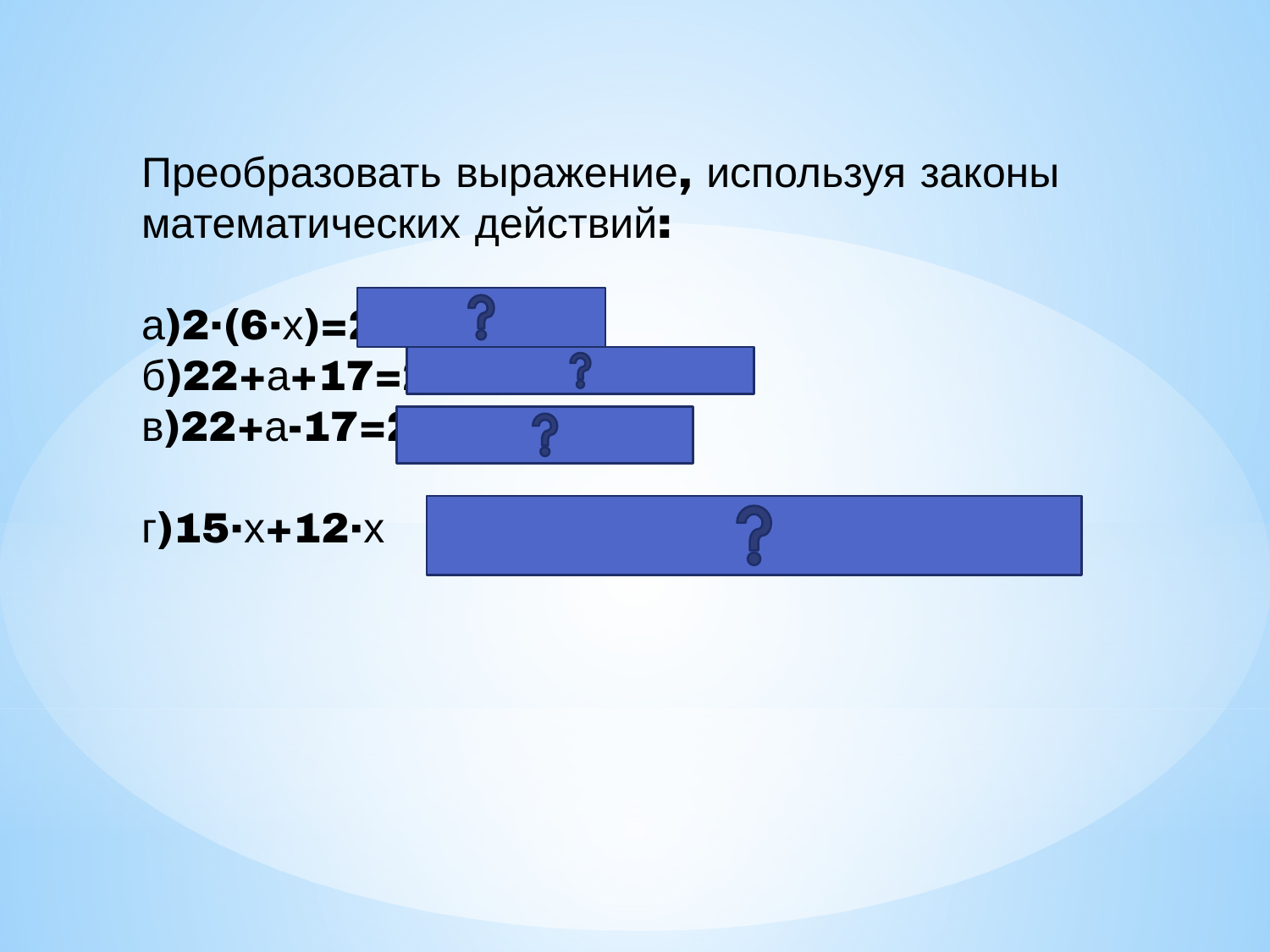

Преобразовать выражение, используя законы математических действий:

а)2∙(6∙х)=2∙6∙х=12х
б)22+а+17=22+17+х=39+х
в)22+а-17=22-17+а=5+а

г)15∙х+12∙х   возникает затруднение